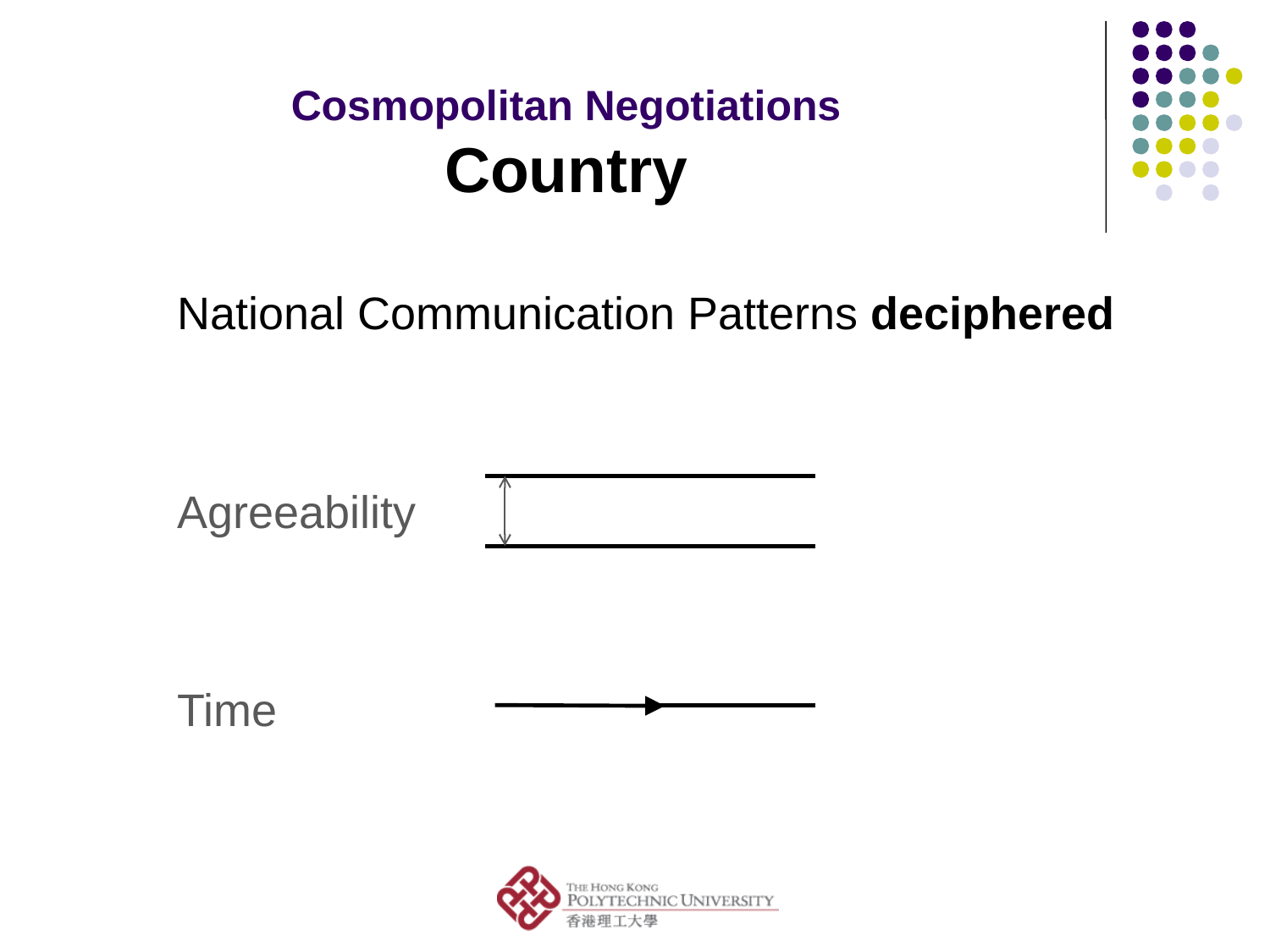

# Cosmopolitan Negotiations Country

National Communication Patterns deciphered

Agreeability

Time